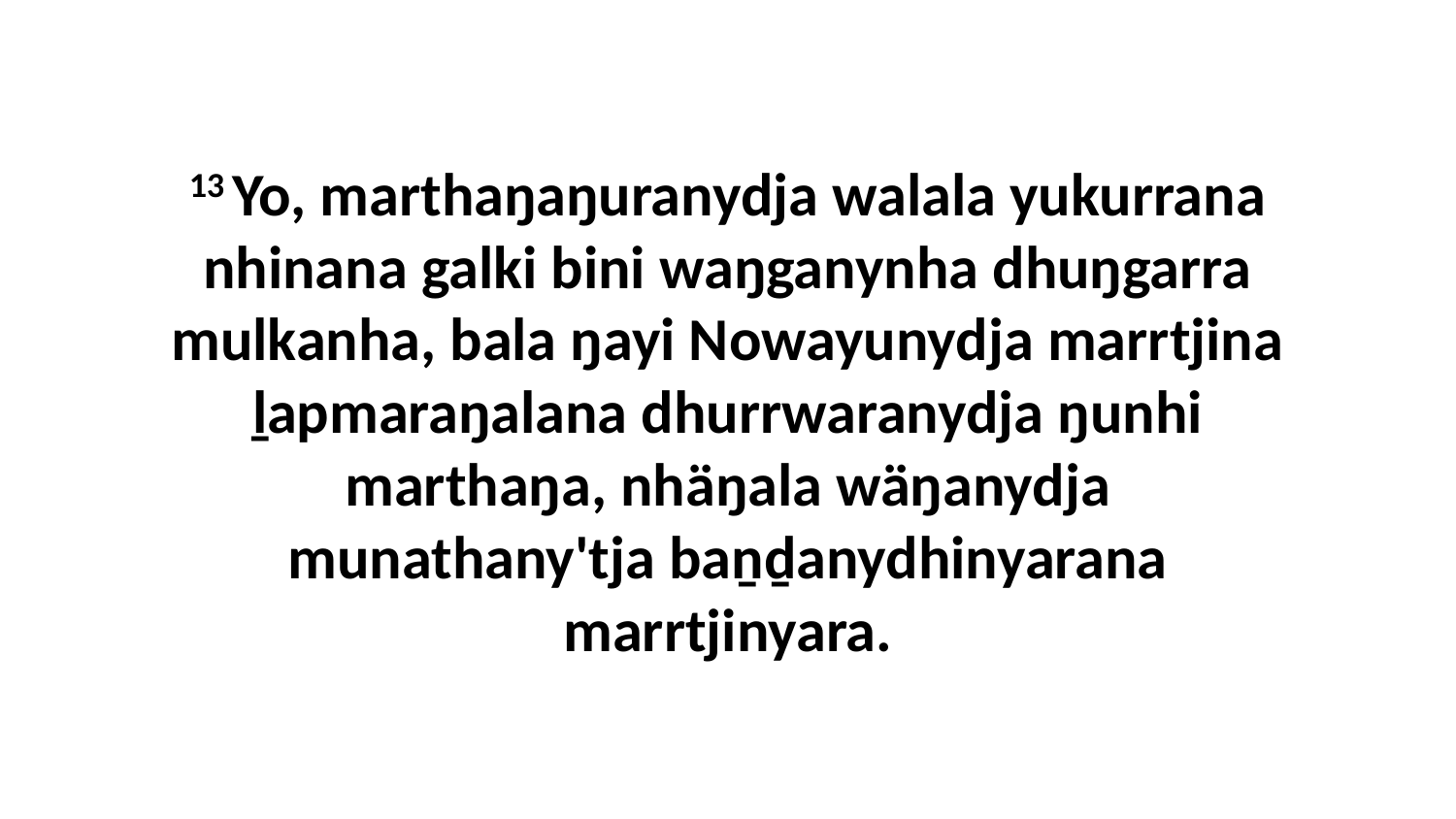

13 Yo, marthaŋaŋuranydja walala yukurrana nhinana galki bini waŋganynha dhuŋgarra mulkanha, bala ŋayi Nowayunydja marrtjina ḻapmaraŋalana dhurrwaranydja ŋunhi marthaŋa, nhäŋala wäŋanydja munathany'tja baṉḏanydhinyarana marrtjinyara.